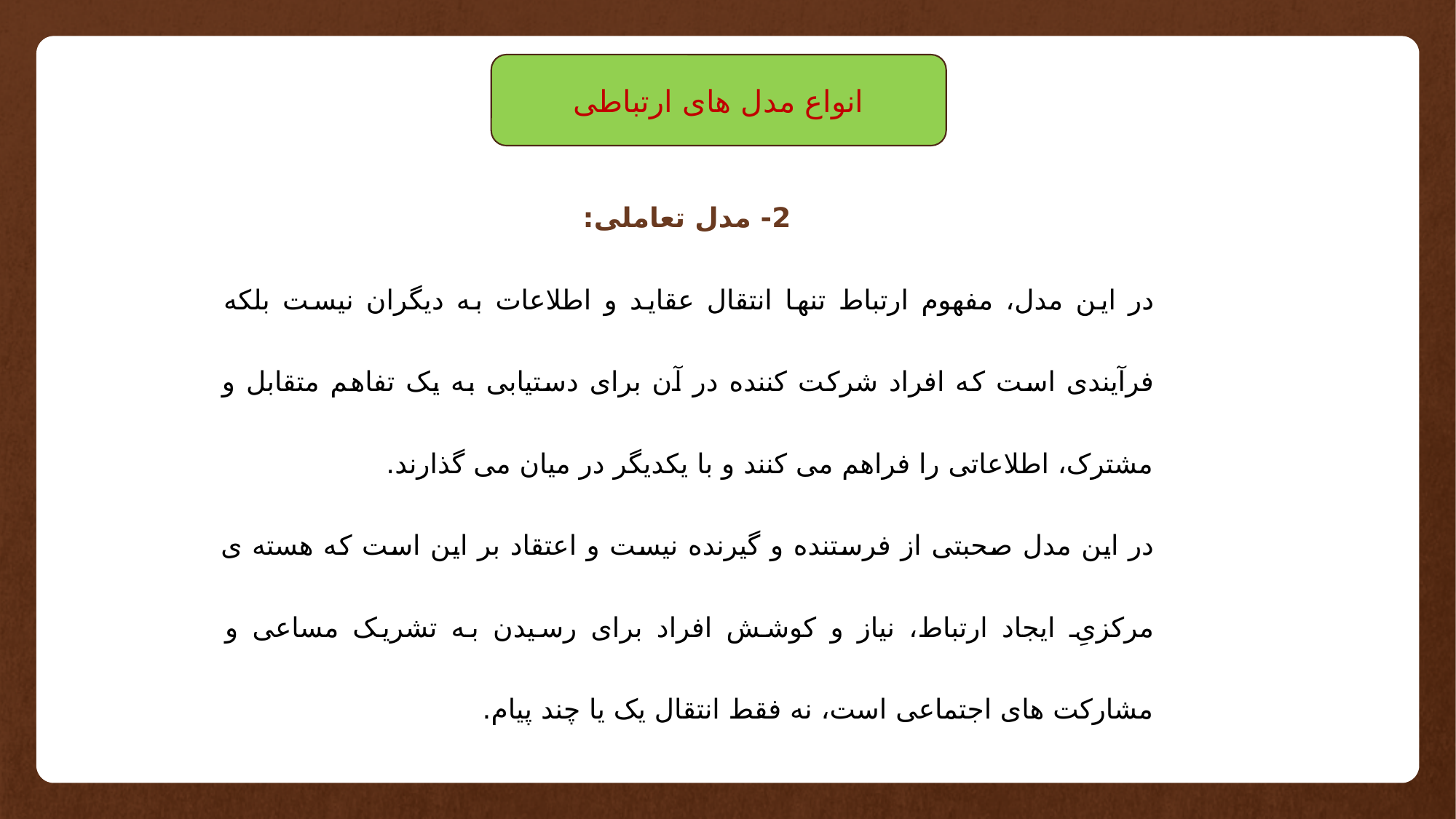

انواع مدل های ارتباطی
2- مدل تعاملی:
در این مدل، مفهوم ارتباط تنها انتقال عقاید و اطلاعات به دیگران نیست بلکه فرآیندی است که افراد شرکت کننده در آن برای دستیابی به یک تفاهم متقابل و مشترک، اطلاعاتی را فراهم می کنند و با یکدیگر در میان می گذارند.
در این مدل صحبتی از فرستنده و گیرنده نیست و اعتقاد بر این است که هسته ی مرکزیِ ایجاد ارتباط، نیاز و کوشش افراد برای رسیدن به تشریک مساعی و مشارکت های اجتماعی است، نه فقط انتقال یک یا چند پیام.